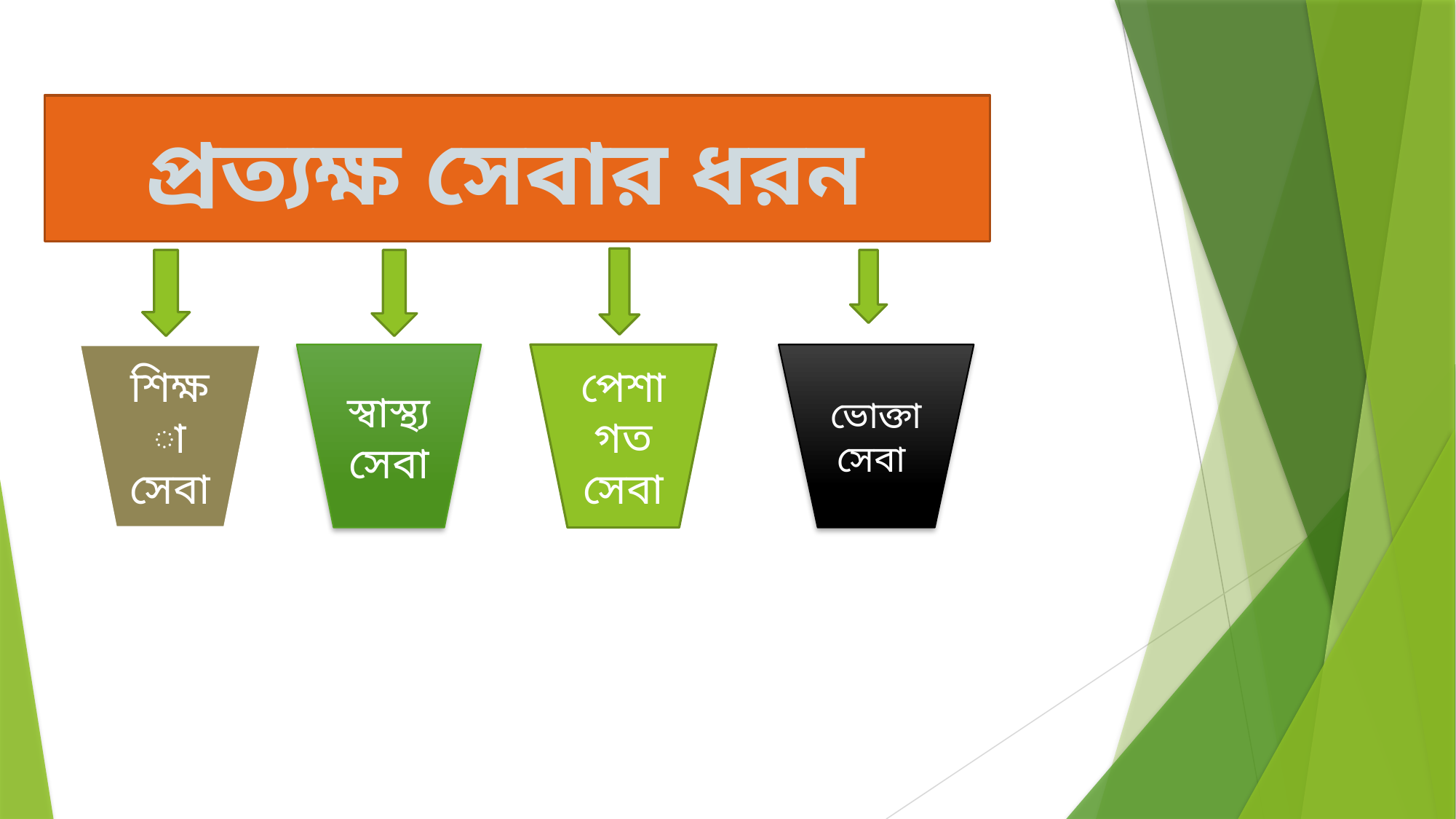

প্রত্যক্ষ সেবার ধরন

শিক্ষা সেবা
স্বাস্থ্য সেবা
পেশাগত সেবা
ভোক্তা সেবা